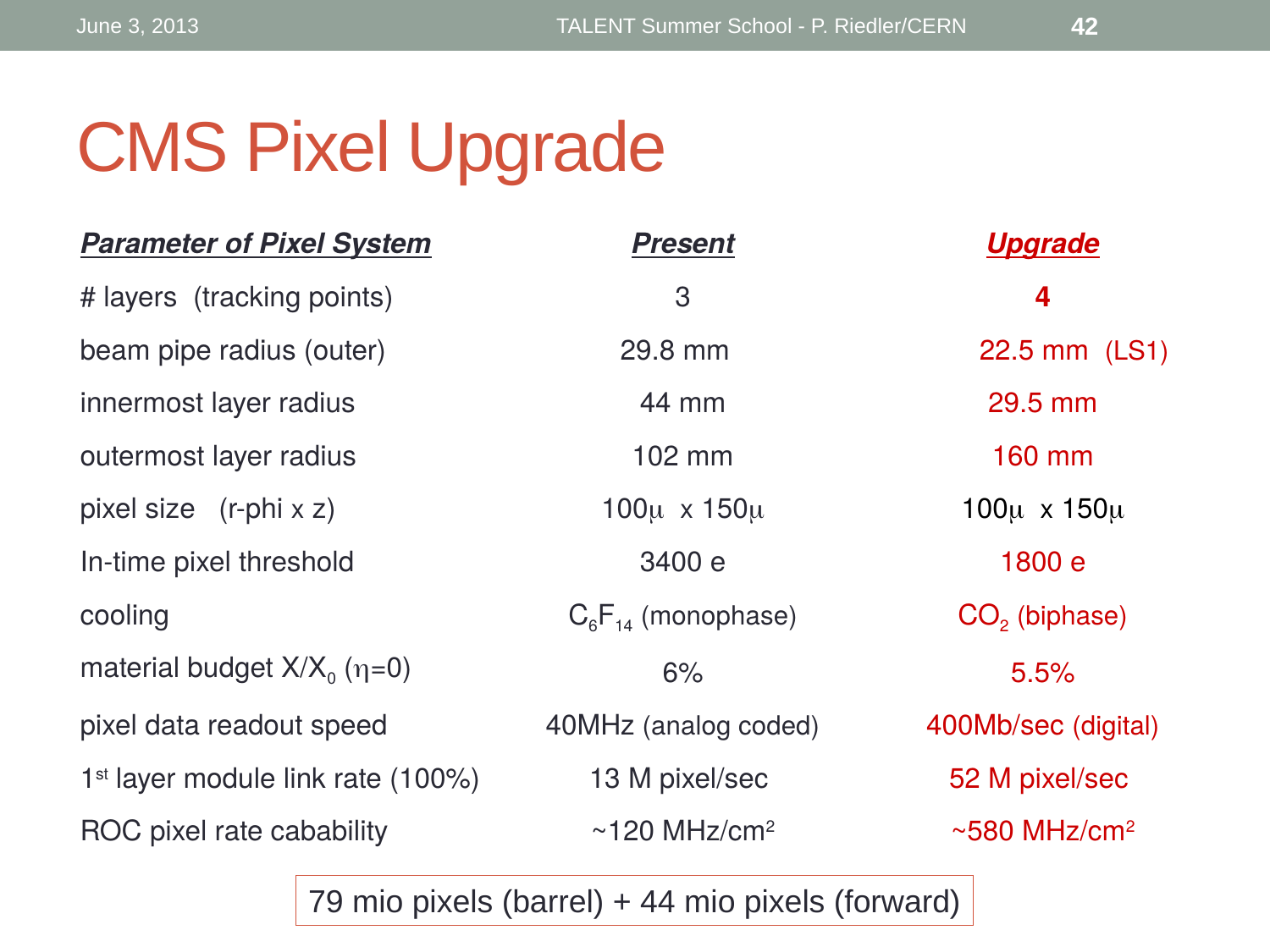

June 3, 2013
TALENT Summer School - P. Riedler/CERN
42
# CMS Pixel Upgrade
Parameter of Pixel System
# layers  (tracking points)
beam pipe radius (outer)
innermost layer radius
outermost layer radius
pixel size   (r-phi x z)
In-time pixel threshold
cooling
material budget X/X0 (η=0)
pixel data readout speed
1st layer module link rate (100%)
ROC pixel rate cabability
Present
3
29.8 mm
44 mm
102 mm
100μ  x 150μ
3400 e
C6F14 (monophase)
6%
40MHz (analog coded)
13 M pixel/sec
~120 MHz/cm2
Upgrade
4
        22.5 mm  (LS1)
29.5 mm
160 mm
100μ  x 150μ
1800 e
CO2 (biphase)
5.5%
400Mb/sec (digital)
52 M pixel/sec
~580 MHz/cm2
79 mio pixels (barrel) + 44 mio pixels (forward)